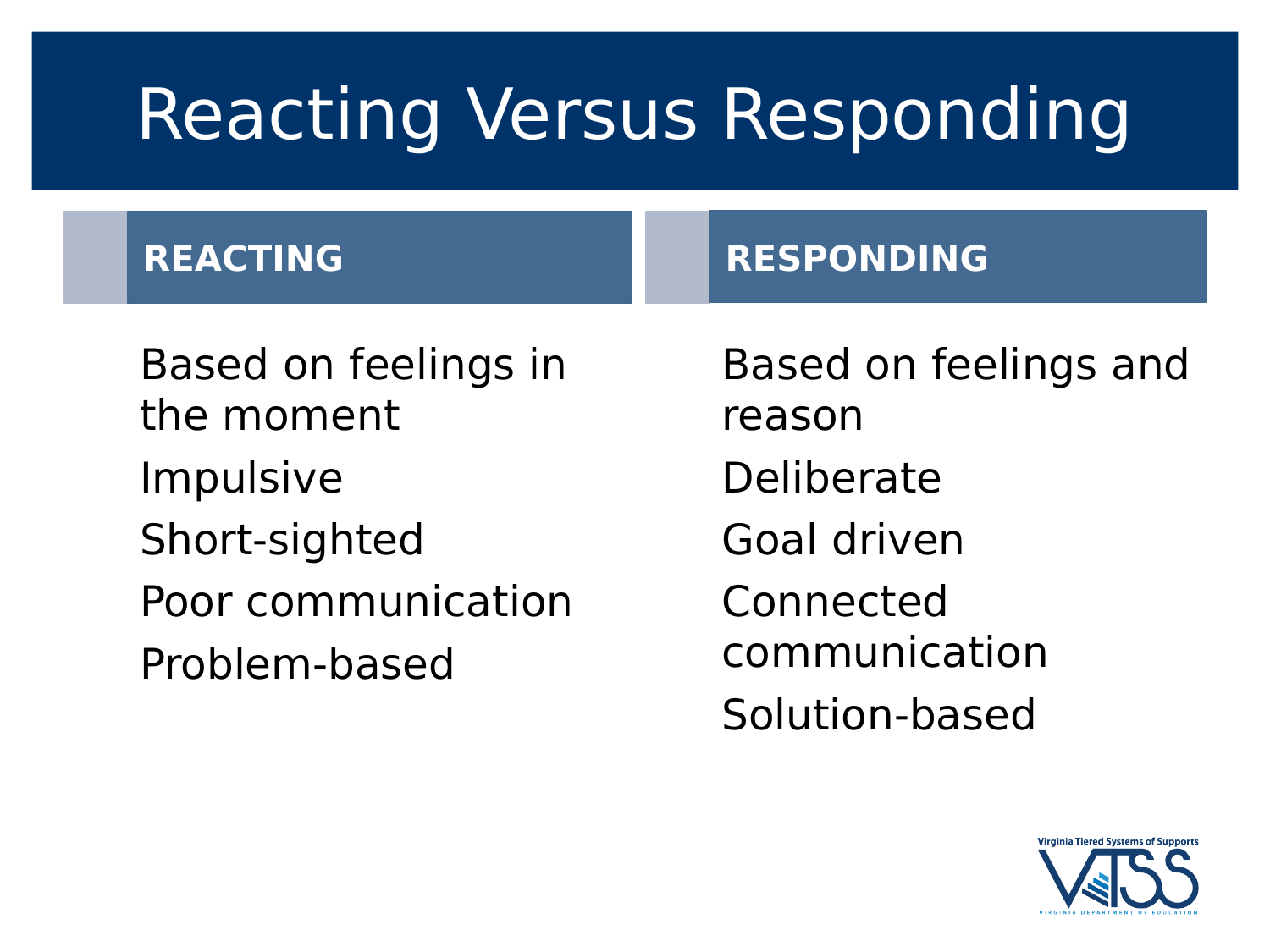

# Reacting Versus Responding
REACTING
RESPONDING
Based on feelings in the moment
Impulsive
Short-sighted
Poor communication
Problem-based
Based on feelings and reason
Deliberate
Goal driven
Connected communication
Solution-based